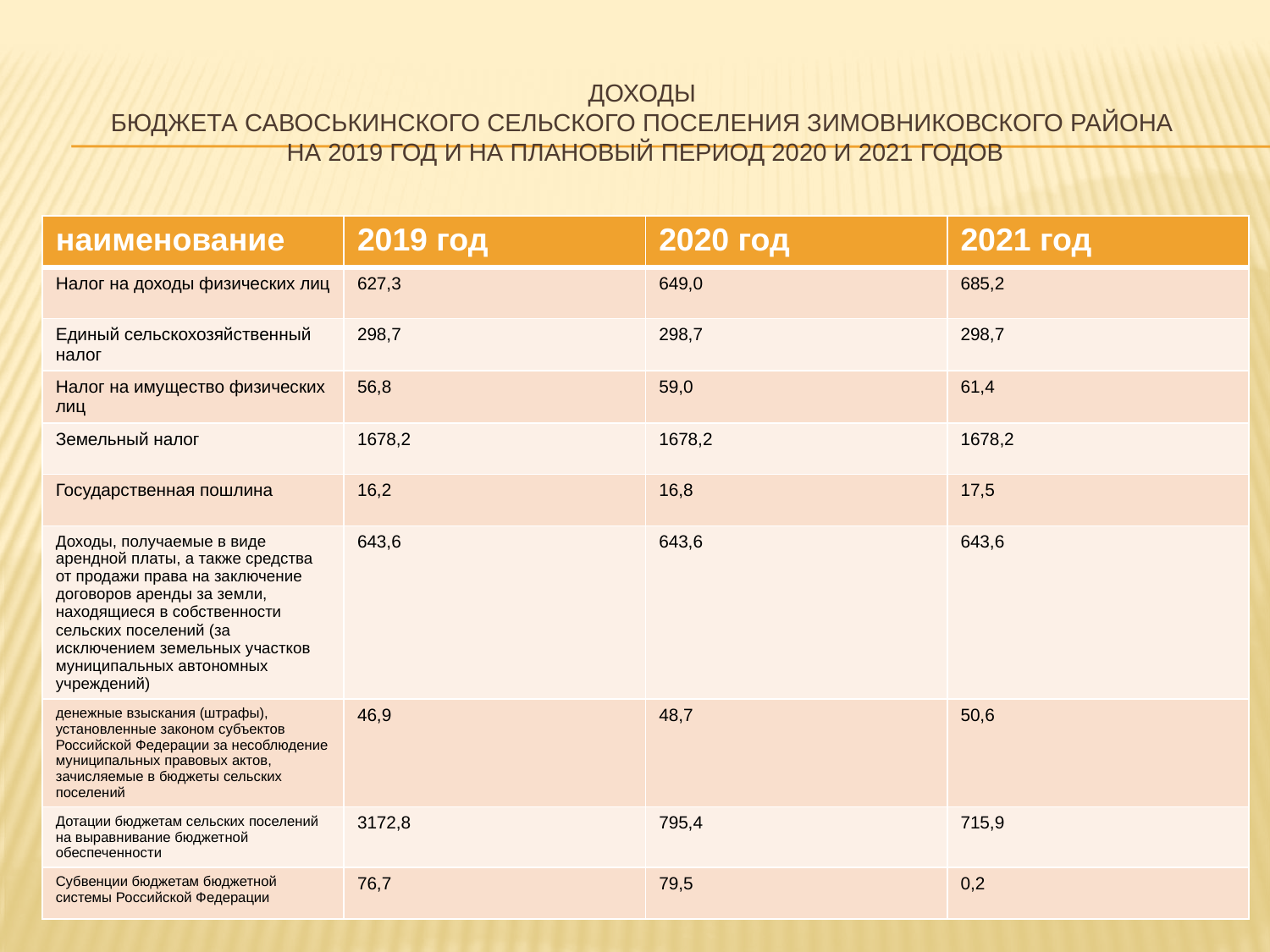

# Доходы бюджета Савоськинского сельского поселения Зимовниковского района на 2019 год и на плановый период 2020 и 2021 годов
| наименование | 2019 год | 2020 год | 2021 год |
| --- | --- | --- | --- |
| Налог на доходы физических лиц | 627,3 | 649,0 | 685,2 |
| Единый сельскохозяйственный налог | 298,7 | 298,7 | 298,7 |
| Налог на имущество физических лиц | 56,8 | 59,0 | 61,4 |
| Земельный налог | 1678,2 | 1678,2 | 1678,2 |
| Государственная пошлина | 16,2 | 16,8 | 17,5 |
| Доходы, получаемые в виде арендной платы, а также средства от продажи права на заключение договоров аренды за земли, находящиеся в собственности сельских поселений (за исключением земельных участков муниципальных автономных учреждений) | 643,6 | 643,6 | 643,6 |
| денежные взыскания (штрафы), установленные законом субъектов Российской Федерации за несоблюдение муниципальных правовых актов, зачисляемые в бюджеты сельских поселений | 46,9 | 48,7 | 50,6 |
| Дотации бюджетам сельских поселений на выравнивание бюджетной обеспеченности | 3172,8 | 795,4 | 715,9 |
| Субвенции бюджетам бюджетной системы Российской Федерации | 76,7 | 79,5 | 0,2 |